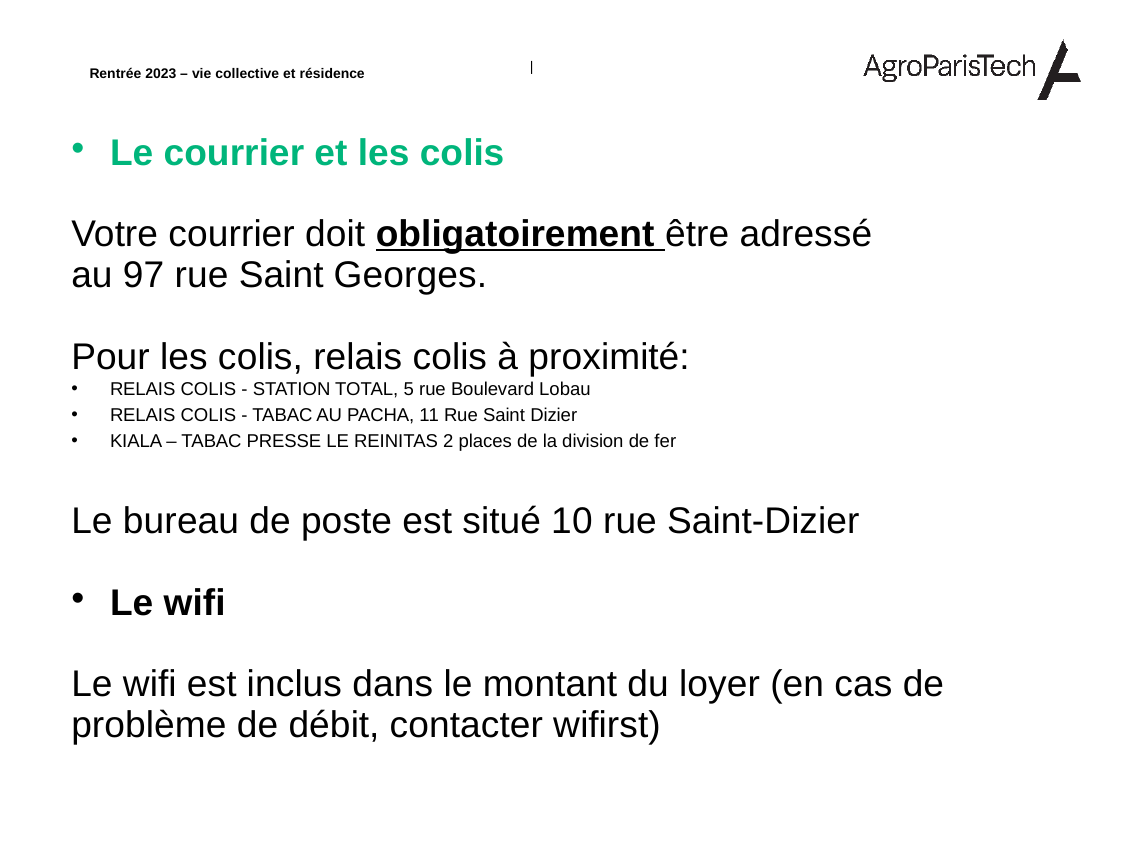

Le courrier et les colis

Votre courrier doit obligatoirement être adressé
au 97 rue Saint Georges.

Pour les colis, relais colis à proximité:
RELAIS COLIS - STATION TOTAL, 5 rue Boulevard Lobau
RELAIS COLIS - TABAC AU PACHA, 11 Rue Saint Dizier
KIALA – TABAC PRESSE LE REINITAS 2 places de la division de fer

Le bureau de poste est situé 10 rue Saint-Dizier

Le wifi

Le wifi est inclus dans le montant du loyer (en cas de
problème de débit, contacter wifirst)